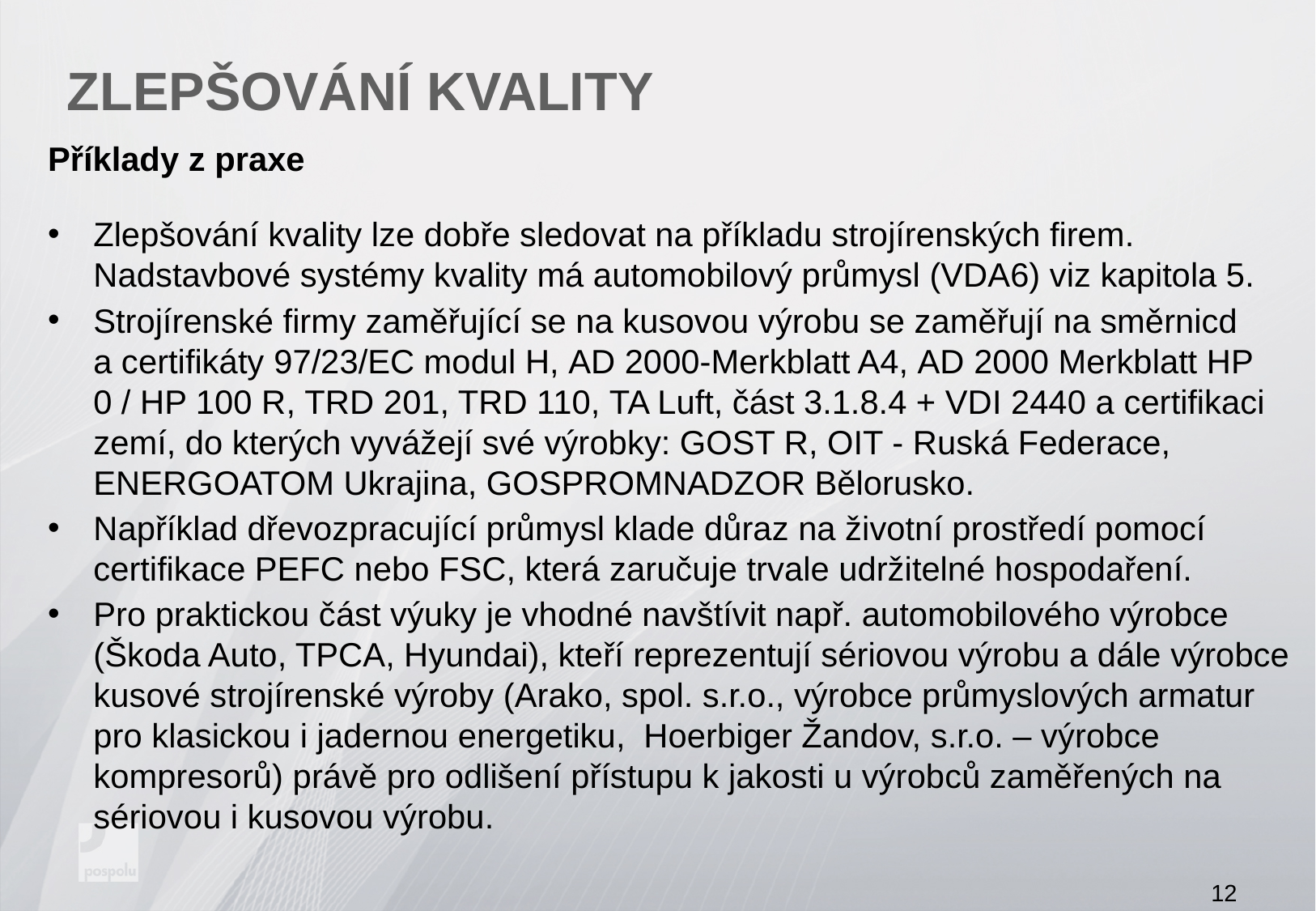

# Zlepšování kvality
Příklady z praxe

Zlepšování kvality lze dobře sledovat na příkladu strojírenských firem. Nadstavbové systémy kvality má automobilový průmysl (VDA6) viz kapitola 5.
Strojírenské firmy zaměřující se na kusovou výrobu se zaměřují na směrnicd
a certifikáty 97/23/EC modul H, AD 2000-Merkblatt A4, AD 2000 Merkblatt HP 0 / HP 100 R, TRD 201, TRD 110, TA Luft, část 3.1.8.4 + VDI 2440 a certifikaci zemí, do kterých vyvážejí své výrobky: GOST R, OIT - Ruská Federace, ENERGOATOM Ukrajina, GOSPROMNADZOR Bělorusko.
Například dřevozpracující průmysl klade důraz na životní prostředí pomocí certifikace PEFC nebo FSC, která zaručuje trvale udržitelné hospodaření.
Pro praktickou část výuky je vhodné navštívit např. automobilového výrobce (Škoda Auto, TPCA, Hyundai), kteří reprezentují sériovou výrobu a dále výrobce kusové strojírenské výroby (Arako, spol. s.r.o., výrobce průmyslových armatur pro klasickou i jadernou energetiku,  Hoerbiger Žandov, s.r.o. – výrobce kompresorů) právě pro odlišení přístupu k jakosti u výrobců zaměřených na sériovou i kusovou výrobu.

12